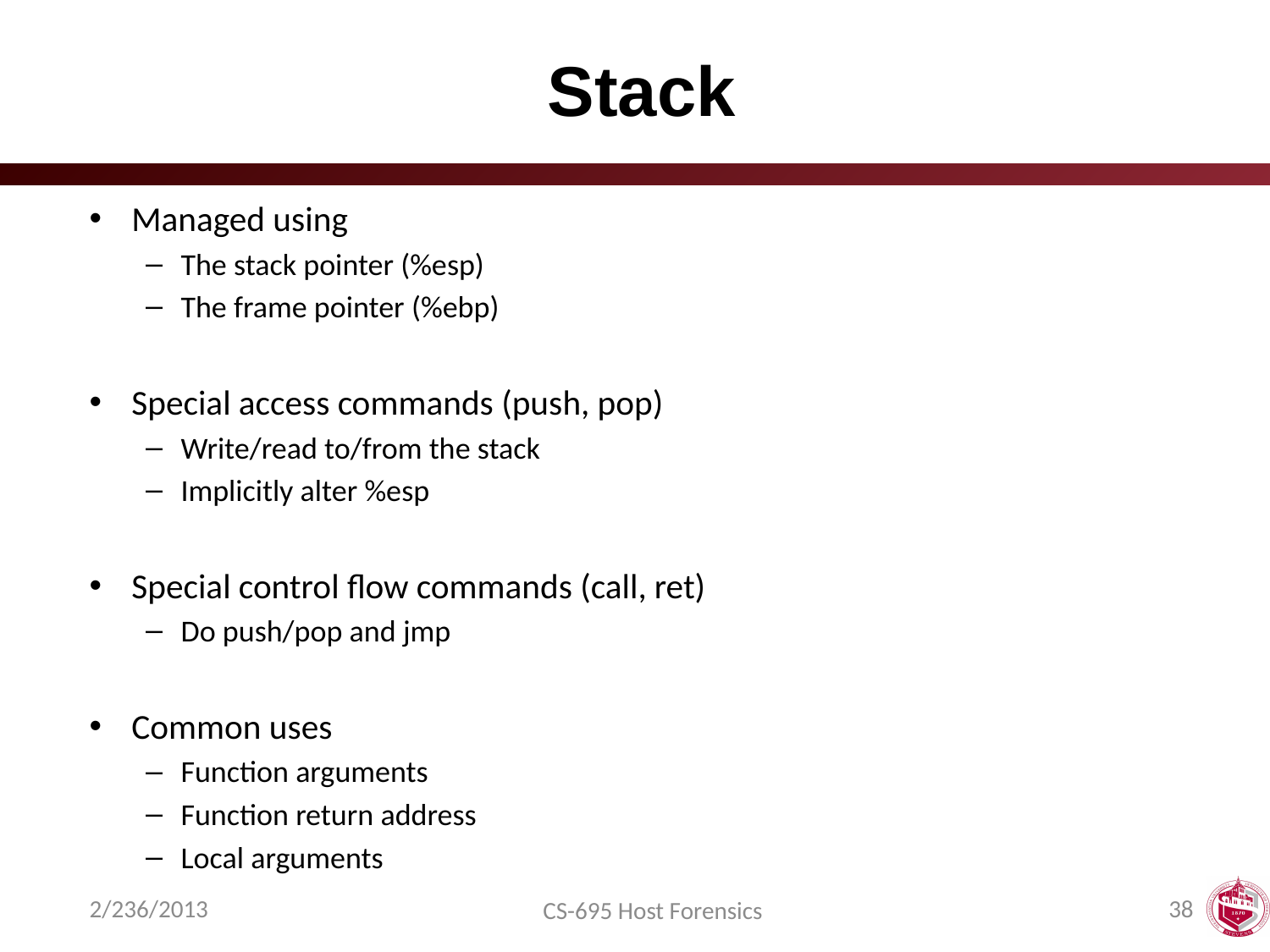

# Stack
Managed using
The stack pointer (%esp)
The frame pointer (%ebp)

Special access commands (push, pop)
Write/read to/from the stack
Implicitly alter %esp

Special control flow commands (call, ret)
Do push/pop and jmp

Common uses
Function arguments
Function return address
Local arguments
2/236/2013
38
CS-695 Host Forensics